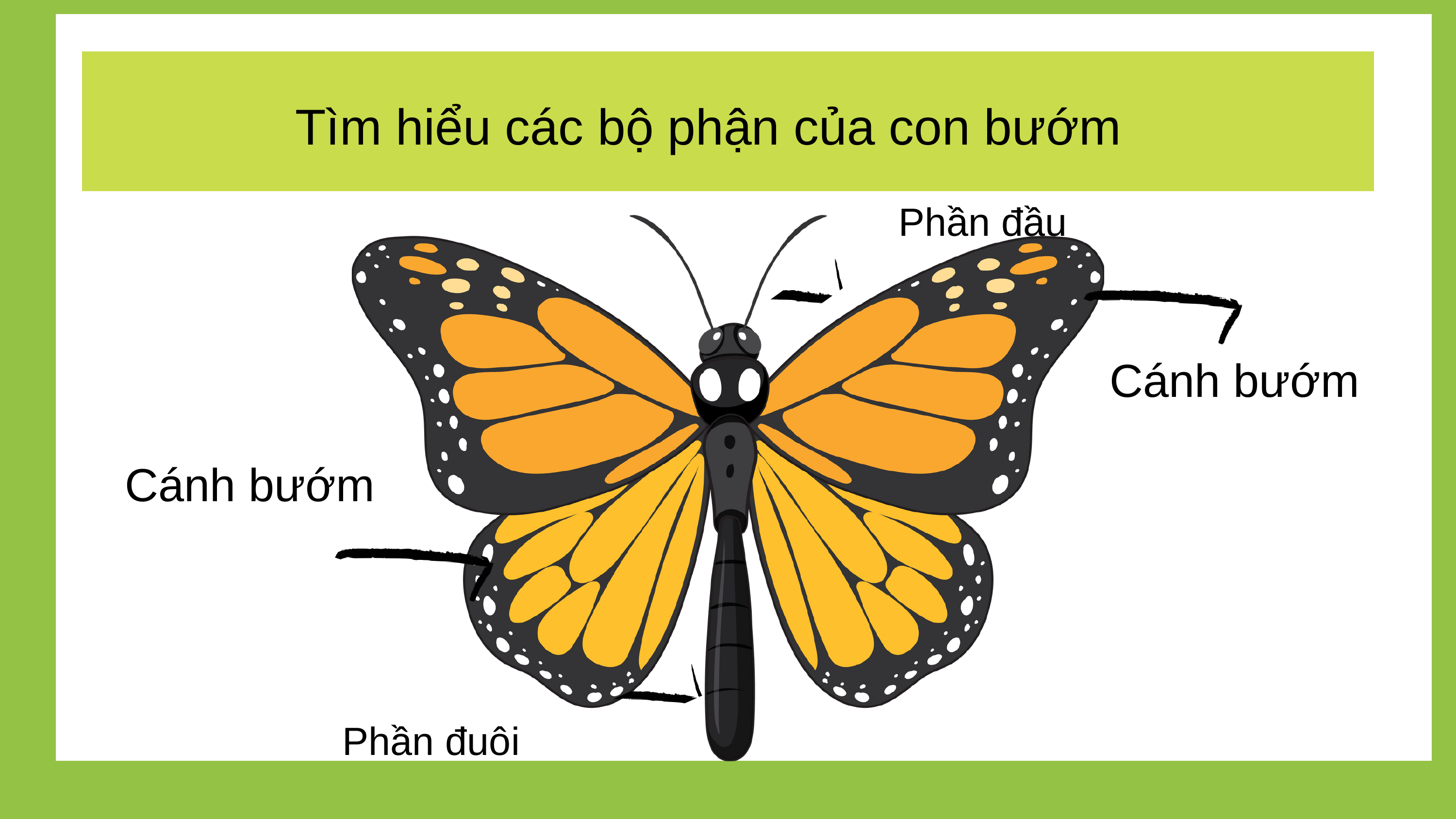

Tìm hiểu các bộ phận của con bướm
Phần đầu

Cánh bướm
Cánh bướm

Phần đuôi